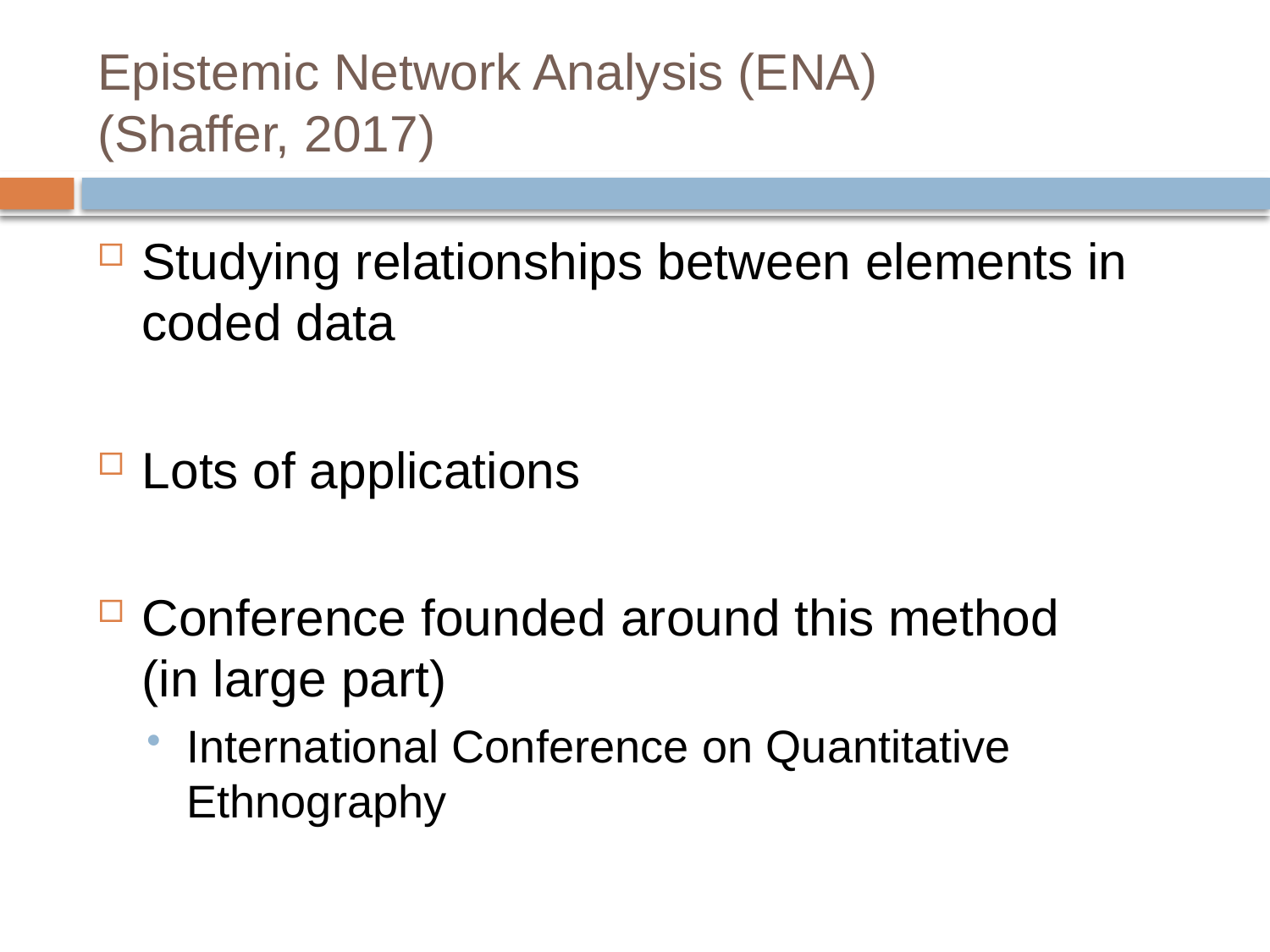

# Epistemic Network Analysis (ENA) (Shaffer, 2017)
Studying relationships between elements in coded data

Lots of applications

Conference founded around this method
(in large part)
International Conference on Quantitative Ethnography